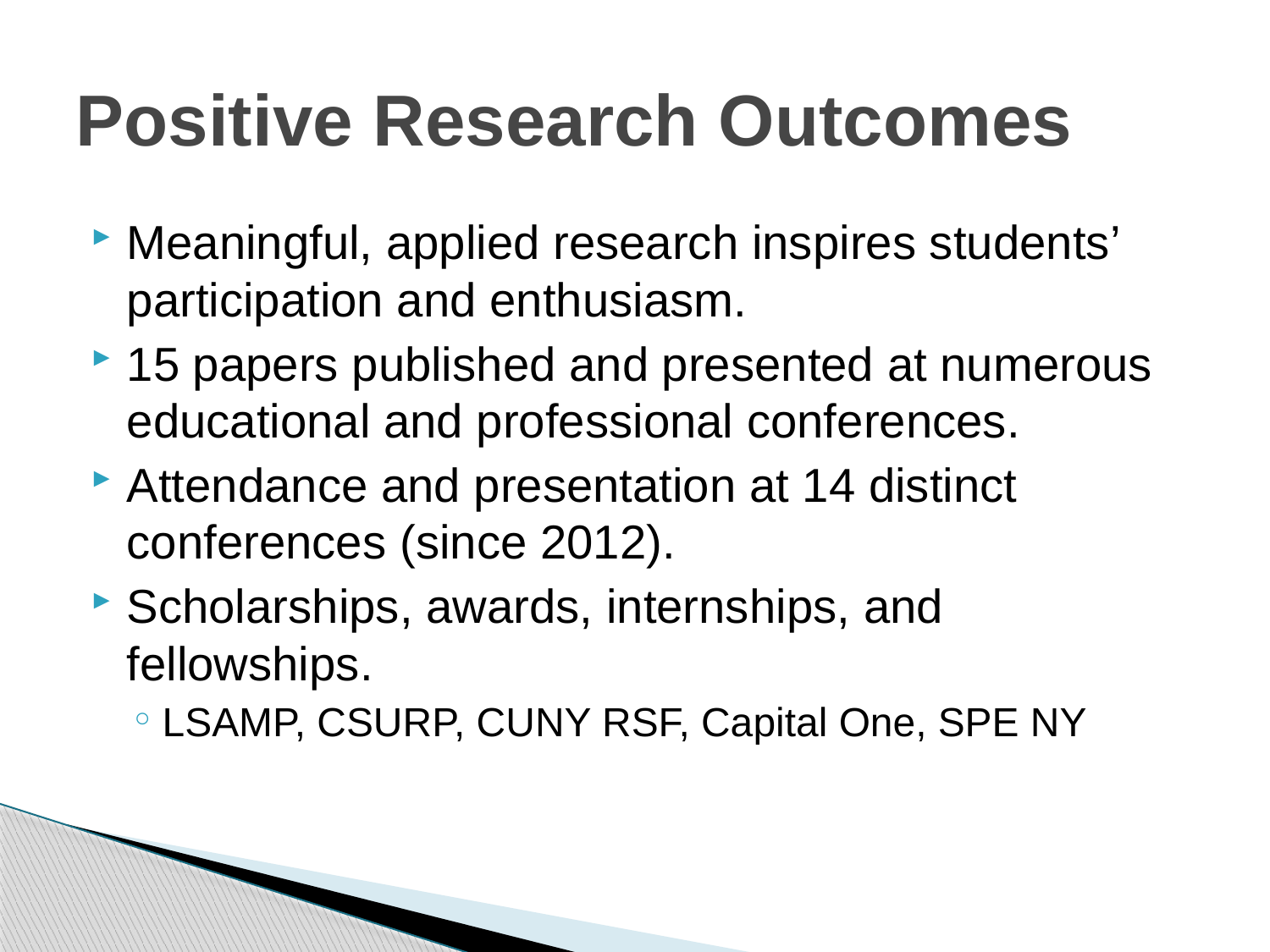

# Positive Research Outcomes
Meaningful, applied research inspires students’ participation and enthusiasm.
15 papers published and presented at numerous educational and professional conferences.
Attendance and presentation at 14 distinct conferences (since 2012).
Scholarships, awards, internships, and fellowships.
LSAMP, CSURP, CUNY RSF, Capital One, SPE NY